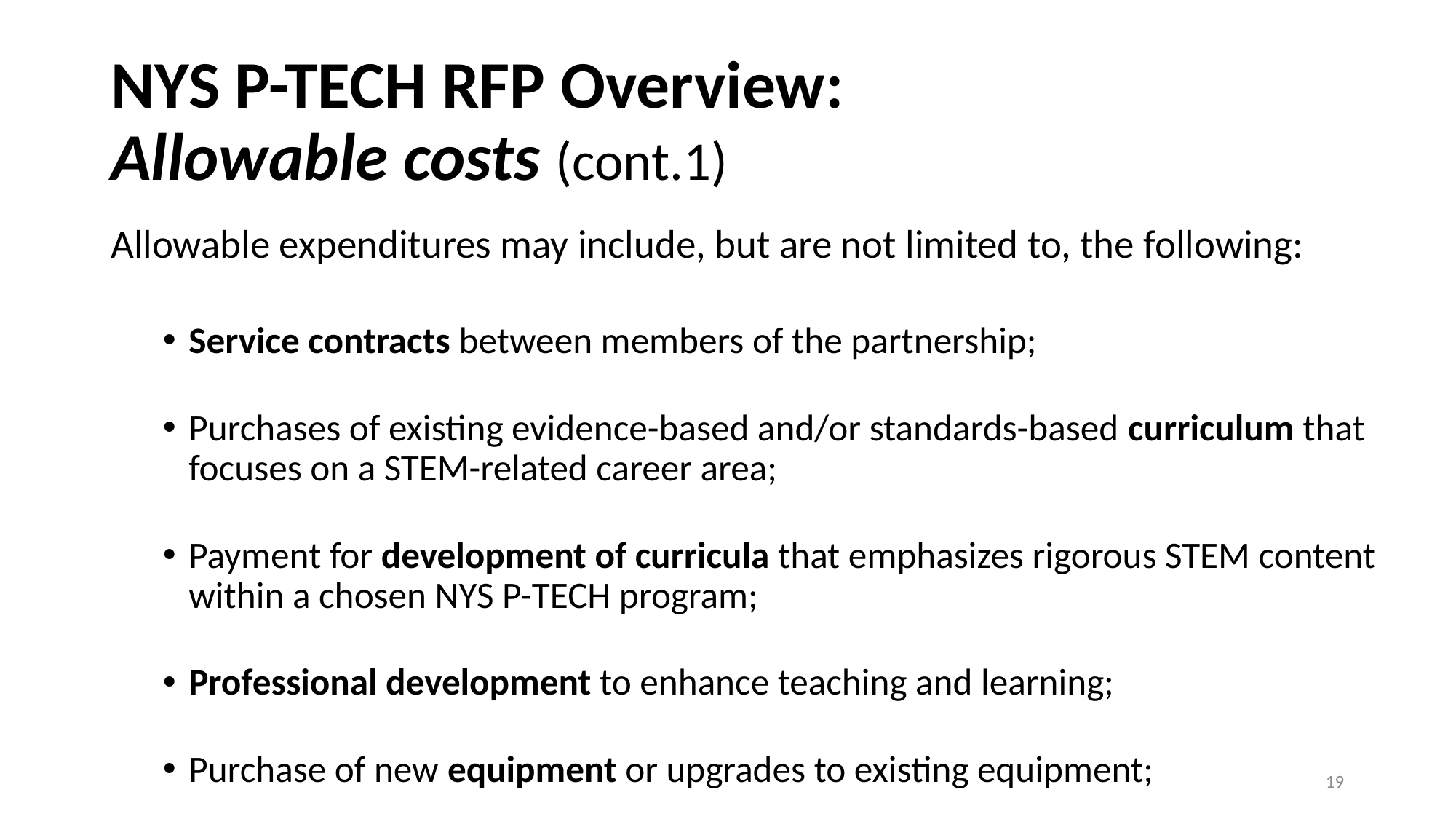

# NYS P-TECH RFP Overview: Allowable costs (cont.1)
Allowable expenditures may include, but are not limited to, the following:
Service contracts between members of the partnership;
Purchases of existing evidence-based and/or standards-based curriculum that focuses on a STEM-related career area;
Payment for development of curricula that emphasizes rigorous STEM content within a chosen NYS P-TECH program;
Professional development to enhance teaching and learning;
Purchase of new equipment or upgrades to existing equipment;
19